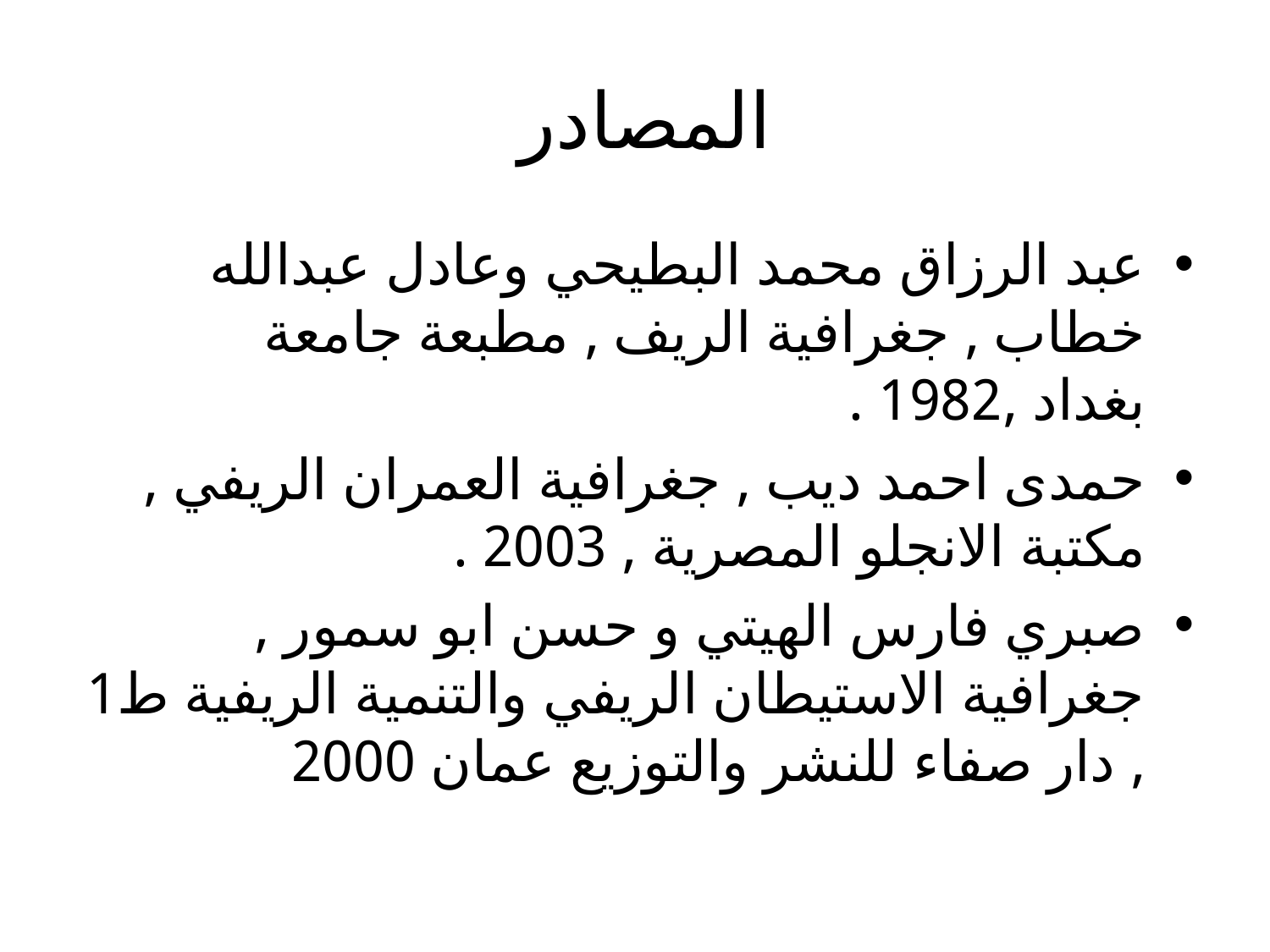

# المصادر
عبد الرزاق محمد البطيحي وعادل عبدالله خطاب , جغرافية الريف , مطبعة جامعة بغداد ,1982 .
حمدى احمد ديب , جغرافية العمران الريفي , مكتبة الانجلو المصرية , 2003 .
صبري فارس الهيتي و حسن ابو سمور , جغرافية الاستيطان الريفي والتنمية الريفية ط1 , دار صفاء للنشر والتوزيع عمان 2000